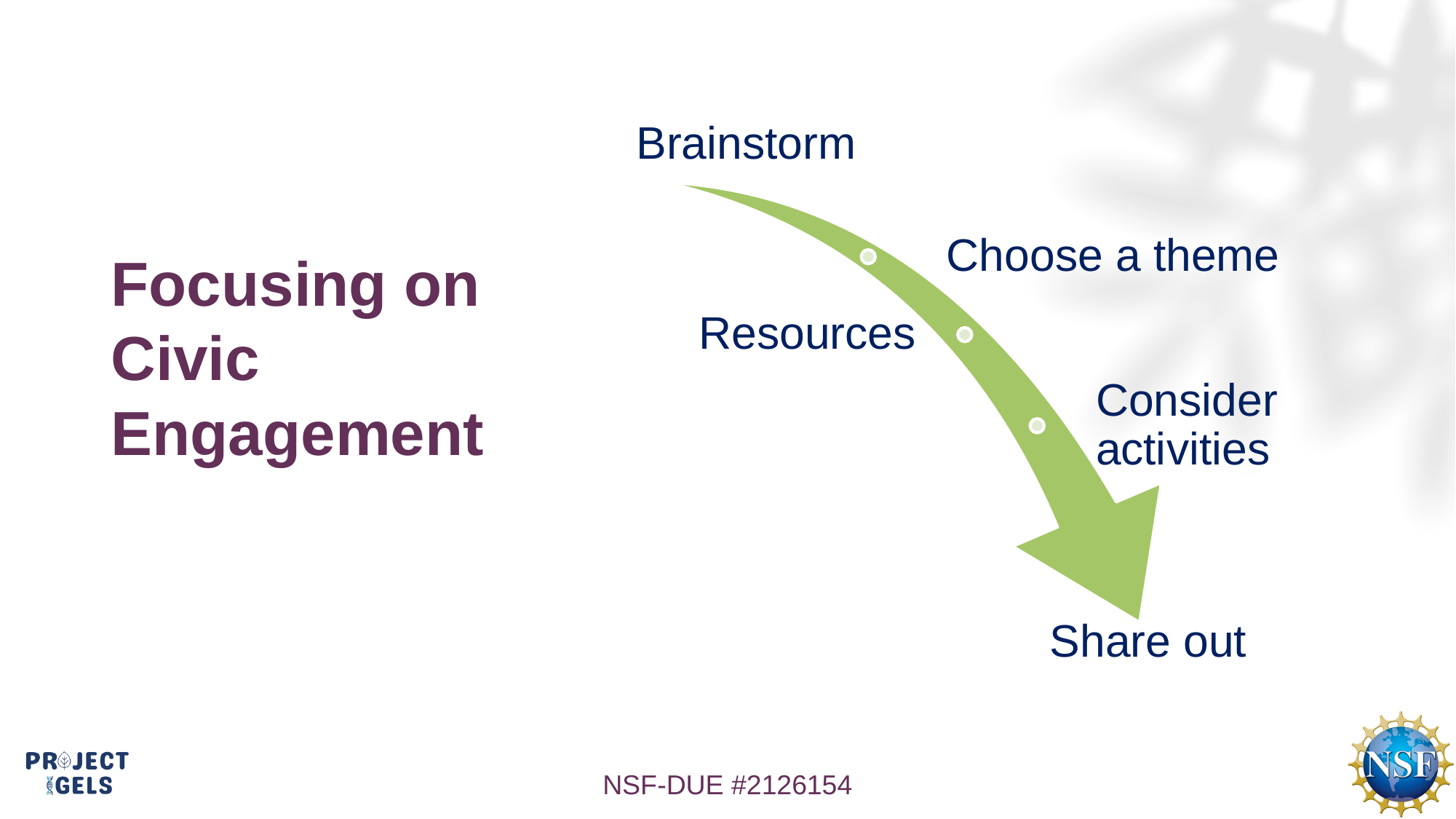

Brainstorm

Choose a theme

Resources

Consider activities

Share out
# Focusing on Civic Engagement